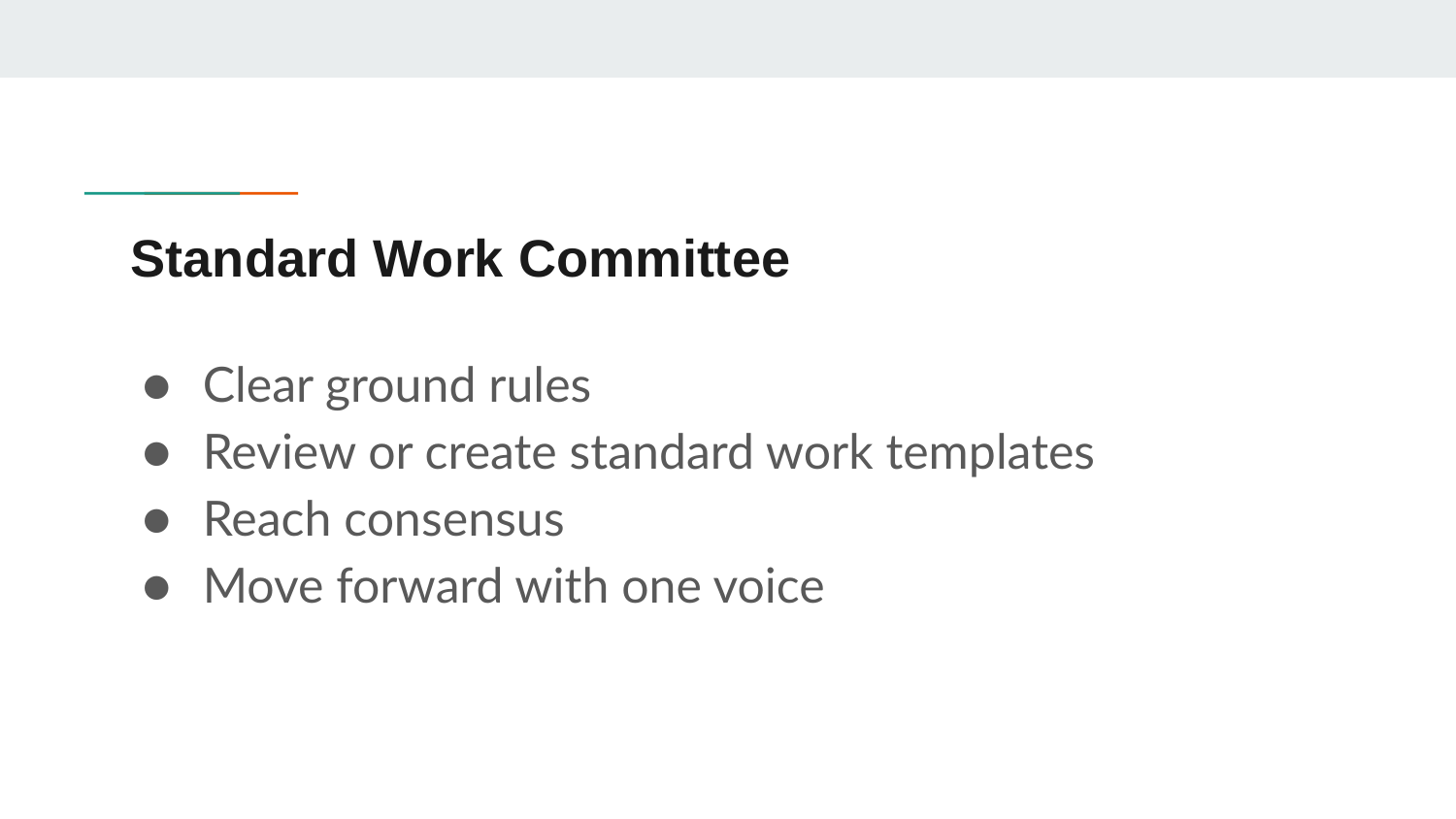

# Standard Work Committee
Clear ground rules
Review or create standard work templates
Reach consensus
Move forward with one voice